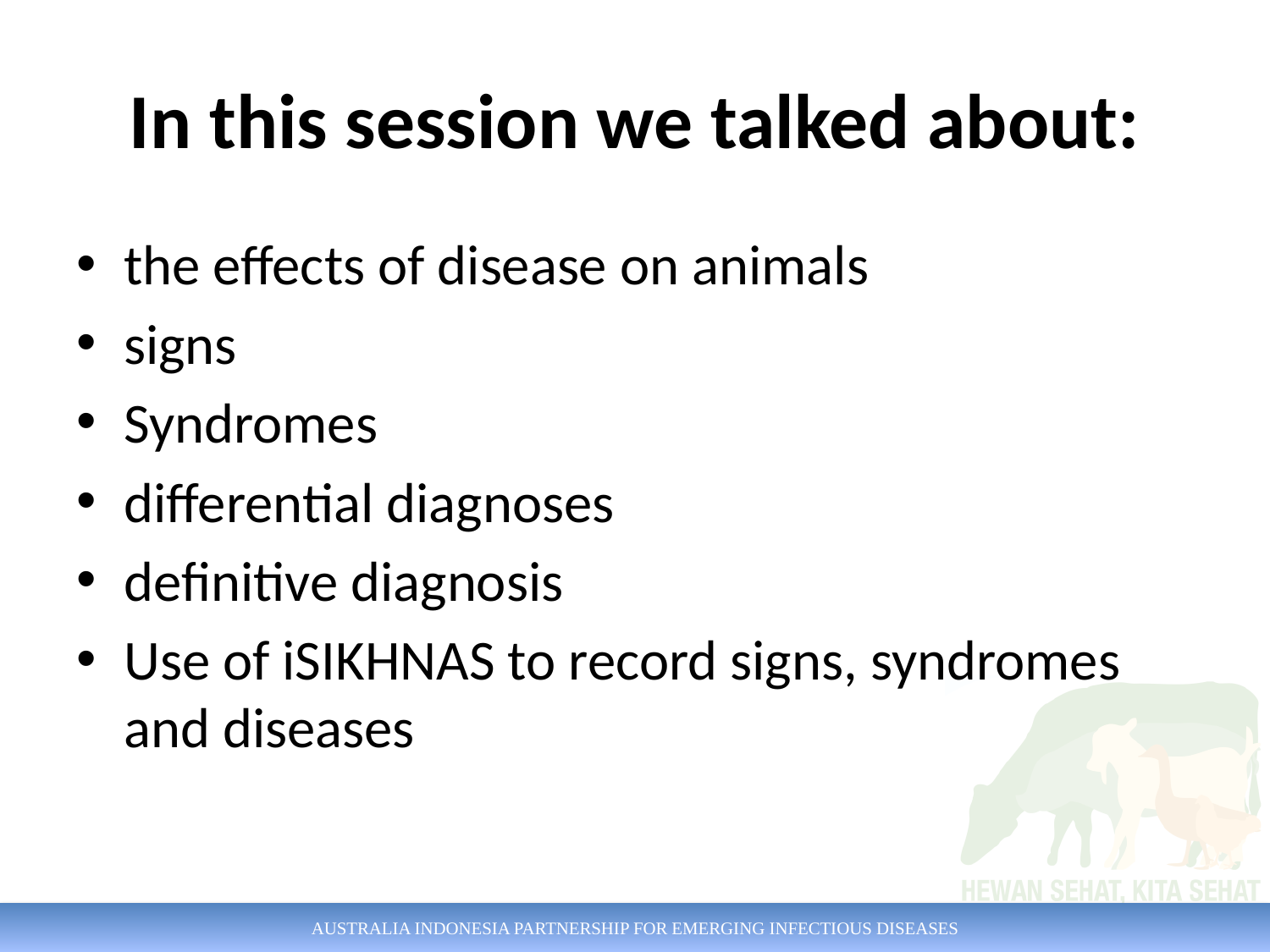

# In this session we talked about:
the effects of disease on animals
signs
Syndromes
differential diagnoses
definitive diagnosis
Use of iSIKHNAS to record signs, syndromes and diseases